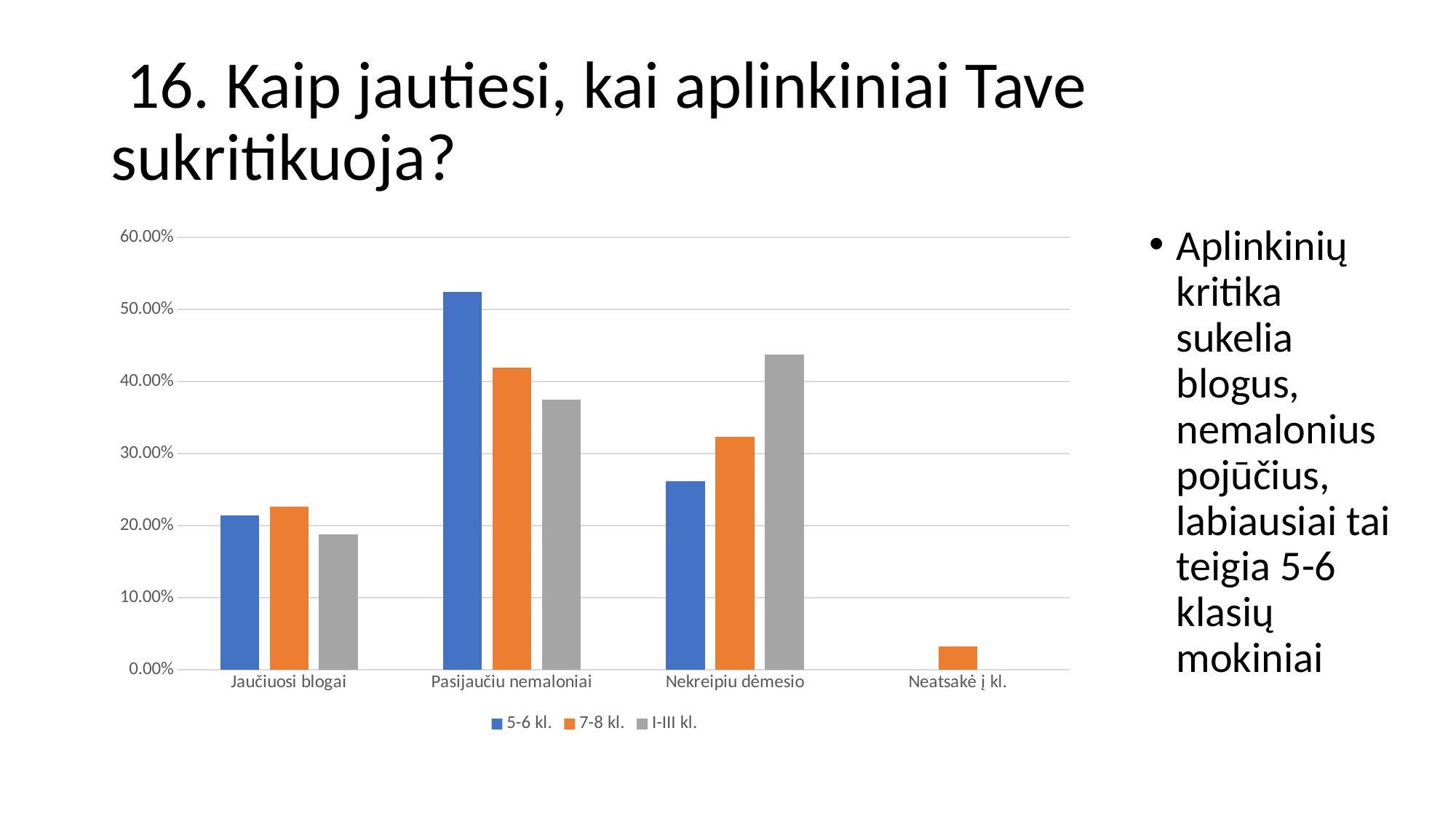

# 16. Kaip jautiesi, kai aplinkiniai Tave sukritikuoja?

### Chart

| Category | 5-6 kl. | 7-8 kl. | I-III kl. |
|---|---|---|---|
| Jaučiuosi blogai | 0.214 | 0.226 | 0.188 |
| Pasijaučiu nemaloniai | 0.524 | 0.419 | 0.375 |
| Nekreipiu dėmesio | 0.262 | 0.323 | 0.438 |
| Neatsakė į kl. | None | 0.032 | None |
Aplinkinių kritika sukelia blogus, nemalonius pojūčius, labiausiai tai teigia 5-6 klasių mokiniai